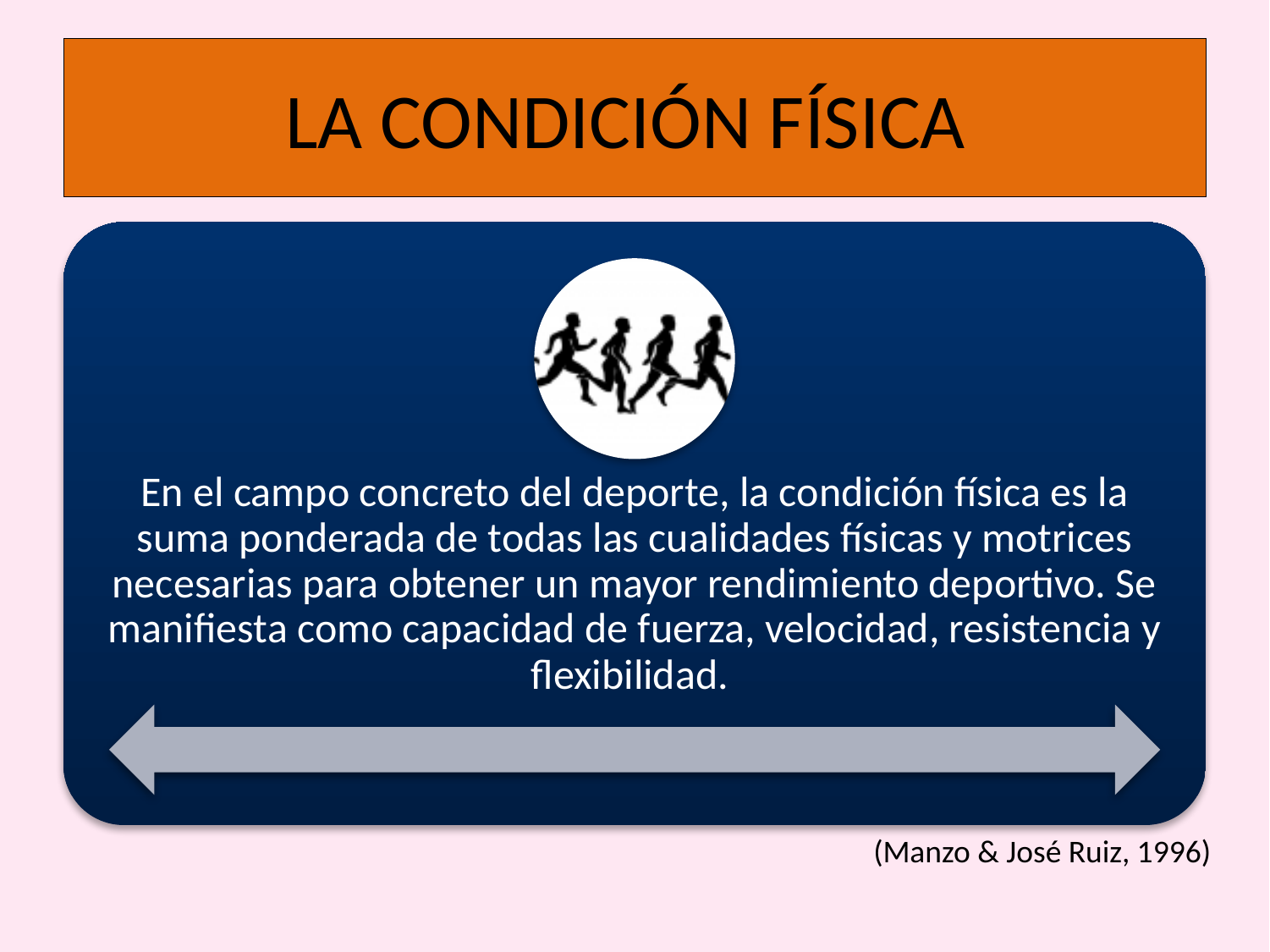

# LA CONDICIÓN FÍSICA
En el campo concreto del deporte, la condición física es la suma ponderada de todas las cualidades físicas y motrices necesarias para obtener un mayor rendimiento deportivo. Se manifiesta como capacidad de fuerza, velocidad, resistencia y flexibilidad.
(Manzo & José Ruiz, 1996)